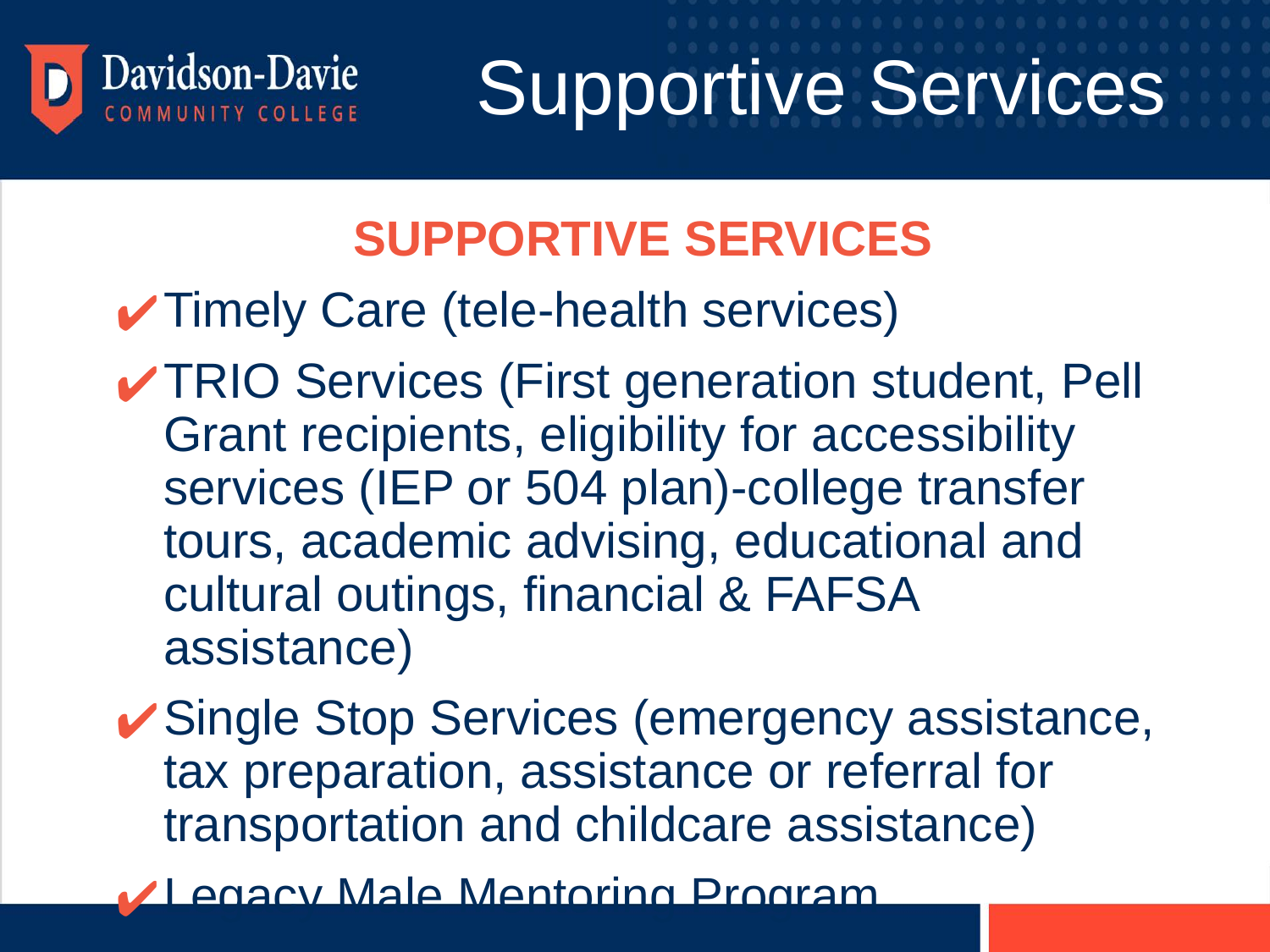

# Supportive Services
SUPPORTIVE SERVICES
Timely Care (tele-health services)
TRIO Services (First generation student, Pell Grant recipients, eligibility for accessibility services (IEP or 504 plan)-college transfer tours, academic advising, educational and cultural outings, financial & FAFSA assistance)
Single Stop Services (emergency assistance, tax preparation, assistance or referral for transportation and childcare assistance)
Legacy Male Mentoring Program